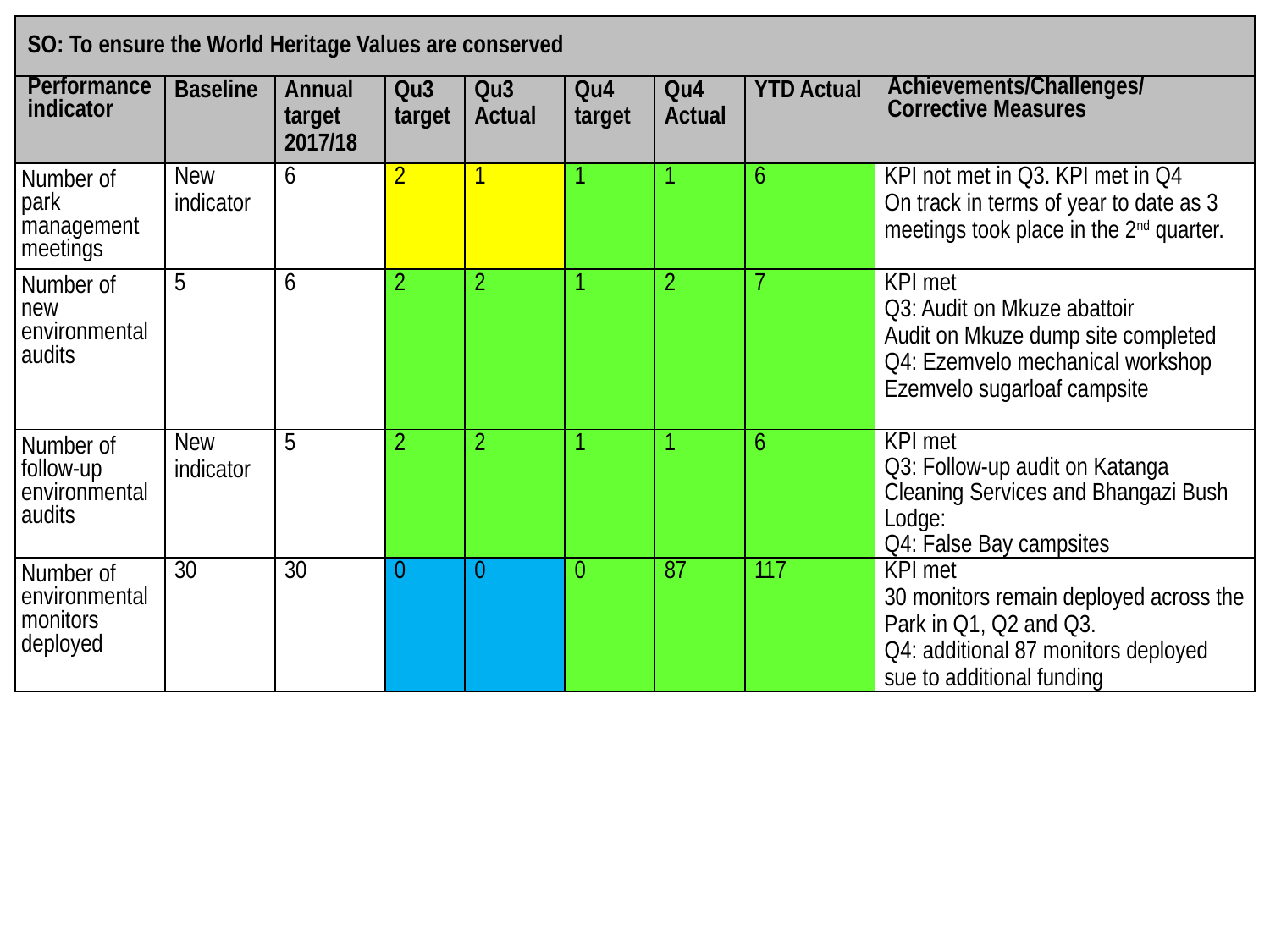

| SO: To ensure the World Heritage Values are conserved |  |  |  |  |  |  |  |  |
| --- | --- | --- | --- | --- | --- | --- | --- | --- |
| Performance indicator | Baseline | Annual target 2017/18 | Qu3 target | Qu3 Actual | Qu4 target | Qu4 Actual | YTD Actual | Achievements/Challenges/Corrective Measures |
| Number of park management meetings | New indicator | 6 | 2 | 1 | 1 | 1 | 6 | KPI not met in Q3. KPI met in Q4 On track in terms of year to date as 3 meetings took place in the 2nd quarter. |
| Number of new environmental audits | 5 | 6 | 2 | 2 | 1 | 2 | 7 | KPI met Q3: Audit on Mkuze abattoir Audit on Mkuze dump site completed Q4: Ezemvelo mechanical workshop Ezemvelo sugarloaf campsite |
| Number of follow-up environmental audits | New indicator | 5 | 2 | 2 | 1 | 1 | 6 | KPI met Q3: Follow-up audit on Katanga Cleaning Services and Bhangazi Bush Lodge: Q4: False Bay campsites |
| Number of environmental monitors deployed | 30 | 30 | 0 | 0 | 0 | 87 | 117 | KPI met 30 monitors remain deployed across the Park in Q1, Q2 and Q3. Q4: additional 87 monitors deployed sue to additional funding |